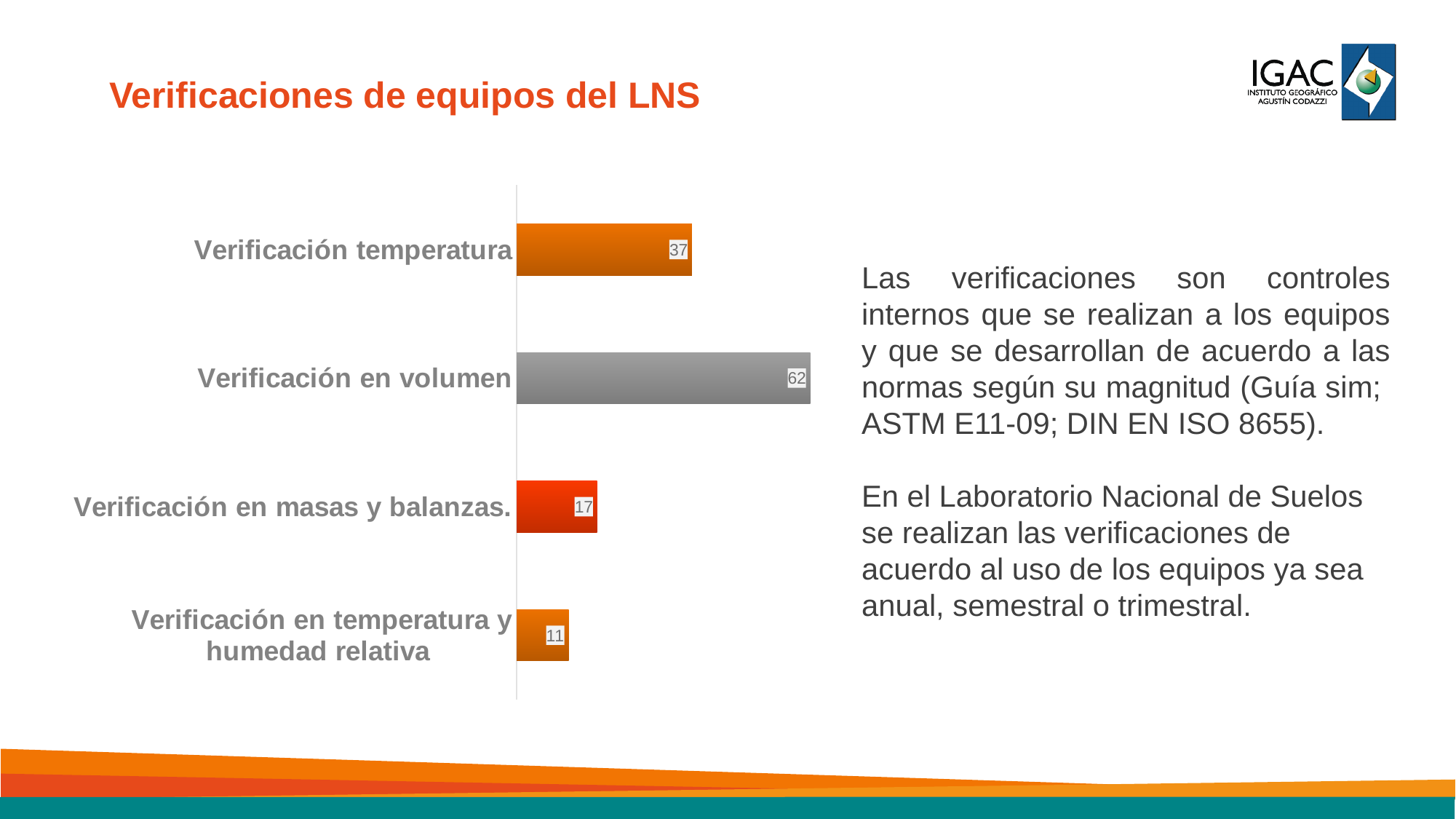

Verificaciones de equipos del LNS

### Chart

| Category | Masas y balanzas | Temperatura | Volumen |
|---|---|---|---|
|  Verificación en temperatura y humedad relativa | None | 11.0 | None |
| Verificación en masas y balanzas. | 17.0 | None | None |
| Verificación en volumen | None | None | 62.0 |
| Verificación temperatura | None | 37.0 | None |
Las verificaciones son controles internos que se realizan a los equipos y que se desarrollan de acuerdo a las normas según su magnitud (Guía sim;  ASTM E11-09; DIN EN ISO 8655).

En el Laboratorio Nacional de Suelos se realizan las verificaciones de acuerdo al uso de los equipos ya sea anual, semestral o trimestral.